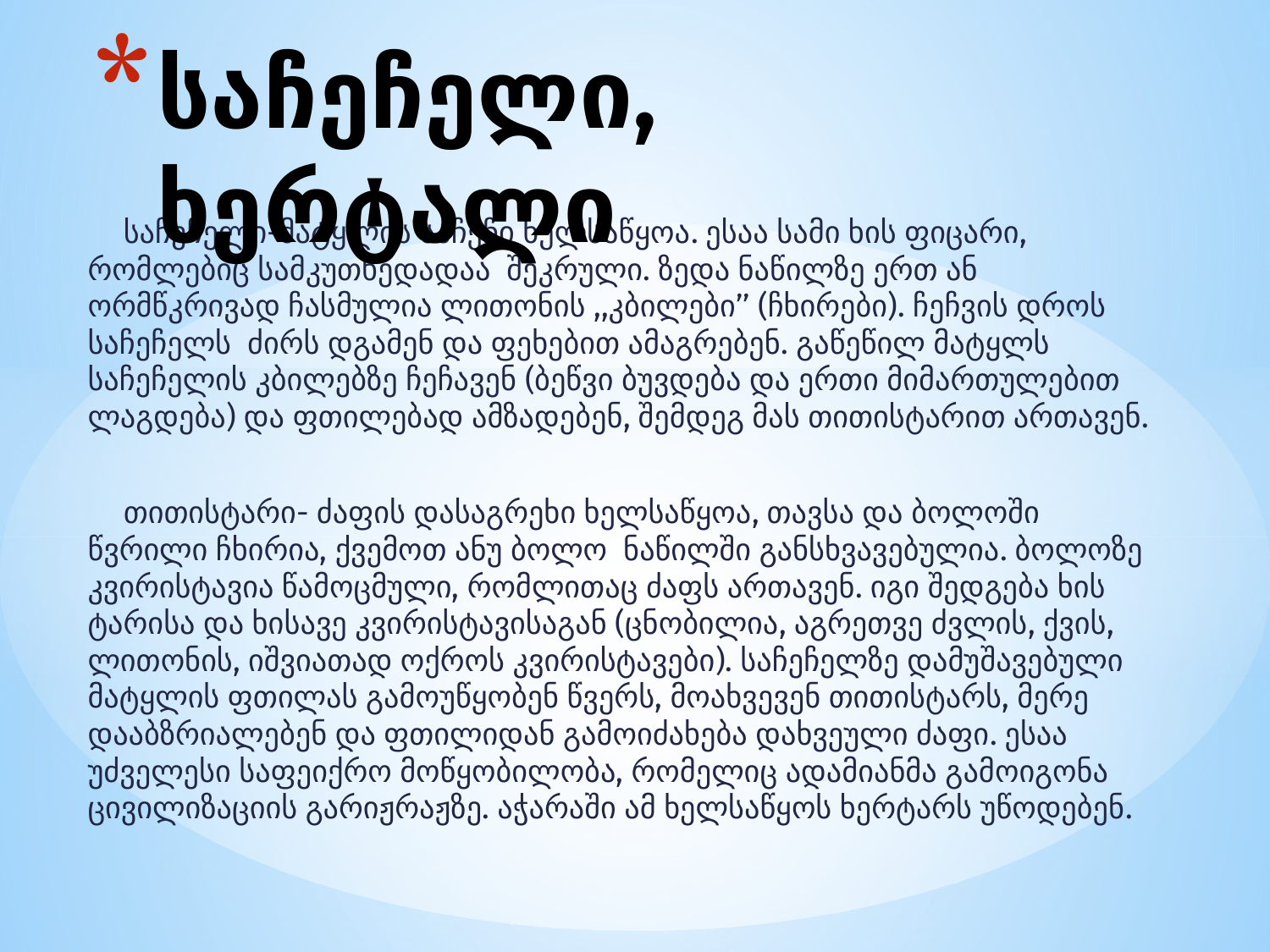

# საჩეჩელი,  ხერტალი
საჩეჩელი-მატყლის საჩეჩი ხელსაწყოა. ესაა სამი ხის ფიცარი, რომლებიც სამკუთხედადაა  შეკრული. ზედა ნაწილზე ერთ ან ორმწკრივად ჩასმულია ლითონის ,,კბილები’’ (ჩხირები). ჩეჩვის დროს საჩეჩელს  ძირს დგამენ და ფეხებით ამაგრებენ. გაწეწილ მატყლს საჩეჩელის კბილებზე ჩეჩავენ (ბეწვი ბუვდება და ერთი მიმართულებით ლაგდება) და ფთილებად ამზადებენ, შემდეგ მას თითისტარით ართავენ.

თითისტარი- ძაფის დასაგრეხი ხელსაწყოა, თავსა და ბოლოში წვრილი ჩხირია, ქვემოთ ანუ ბოლო  ნაწილში განსხვავებულია. ბოლოზე კვირისტავია წამოცმული, რომლითაც ძაფს ართავენ. იგი შედგება ხის ტარისა და ხისავე კვირისტავისაგან (ცნობილია, აგრეთვე ძვლის, ქვის, ლითონის, იშვიათად ოქროს კვირისტავები). საჩეჩელზე დამუშავებული მატყლის ფთილას გამოუწყობენ წვერს, მოახვევენ თითისტარს, მერე დააბზრიალებენ და ფთილიდან გამოიძახება დახვეული ძაფი. ესაა უძველესი საფეიქრო მოწყობილობა, რომელიც ადამიანმა გამოიგონა ცივილიზაციის გარიჟრაჟზე. აჭარაში ამ ხელსაწყოს ხერტარს უწოდებენ.